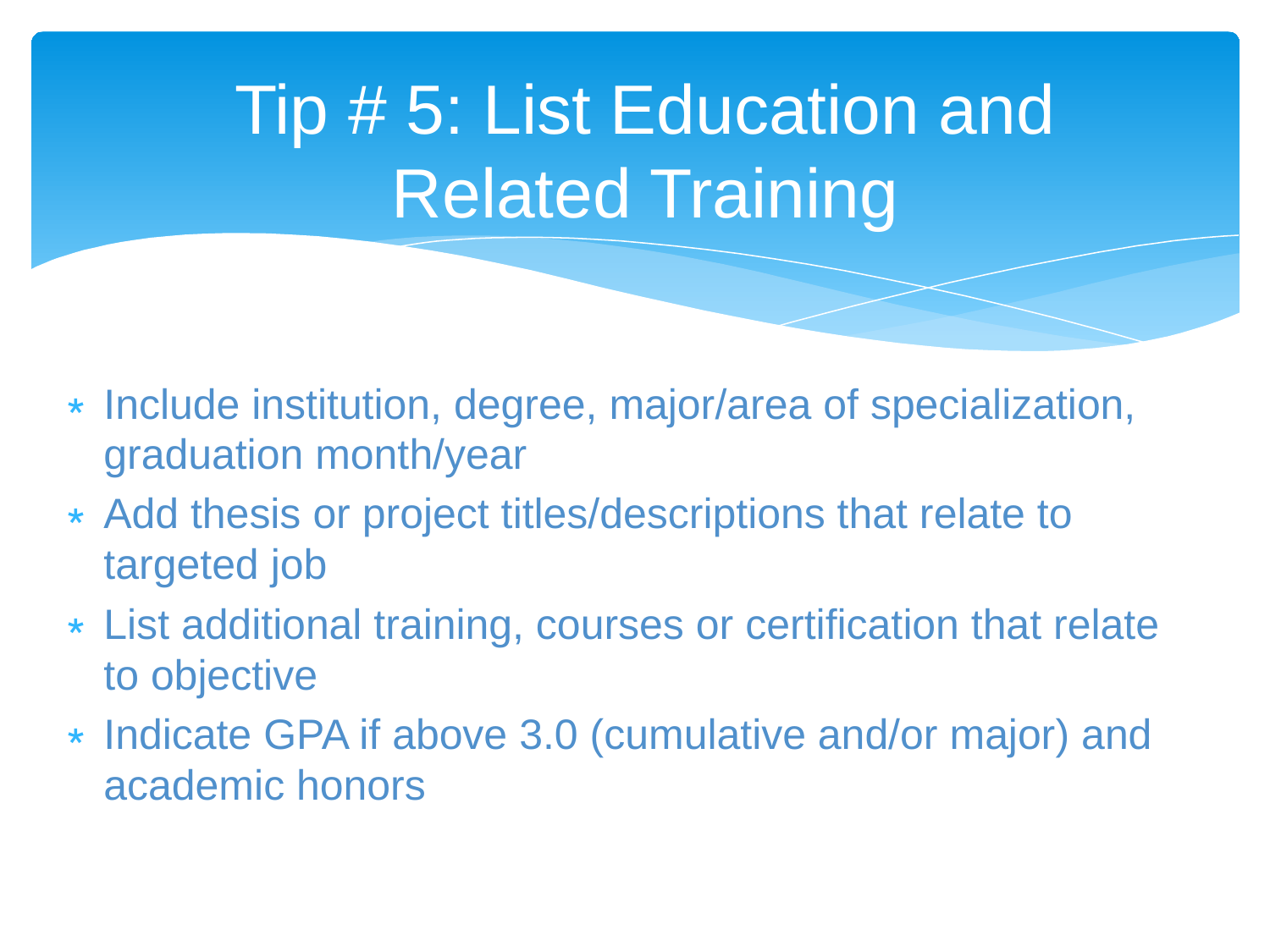

# Tip # 5: List Education and Related Training
Include institution, degree, major/area of specialization, graduation month/year
Add thesis or project titles/descriptions that relate to targeted job
List additional training, courses or certification that relate to objective
Indicate GPA if above 3.0 (cumulative and/or major) and academic honors